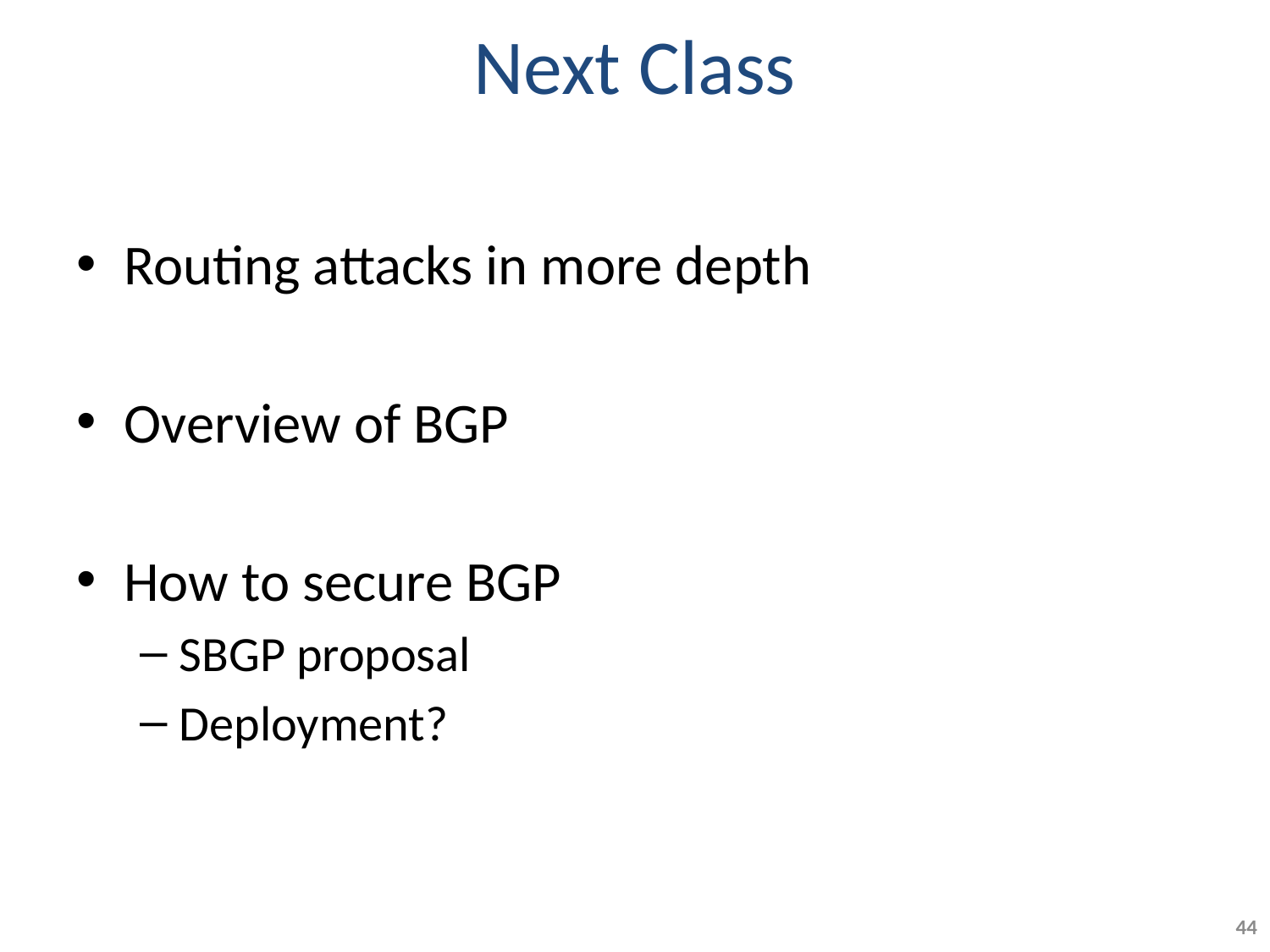

# Next Class
Routing attacks in more depth

Overview of BGP

How to secure BGP
SBGP proposal
Deployment?
44